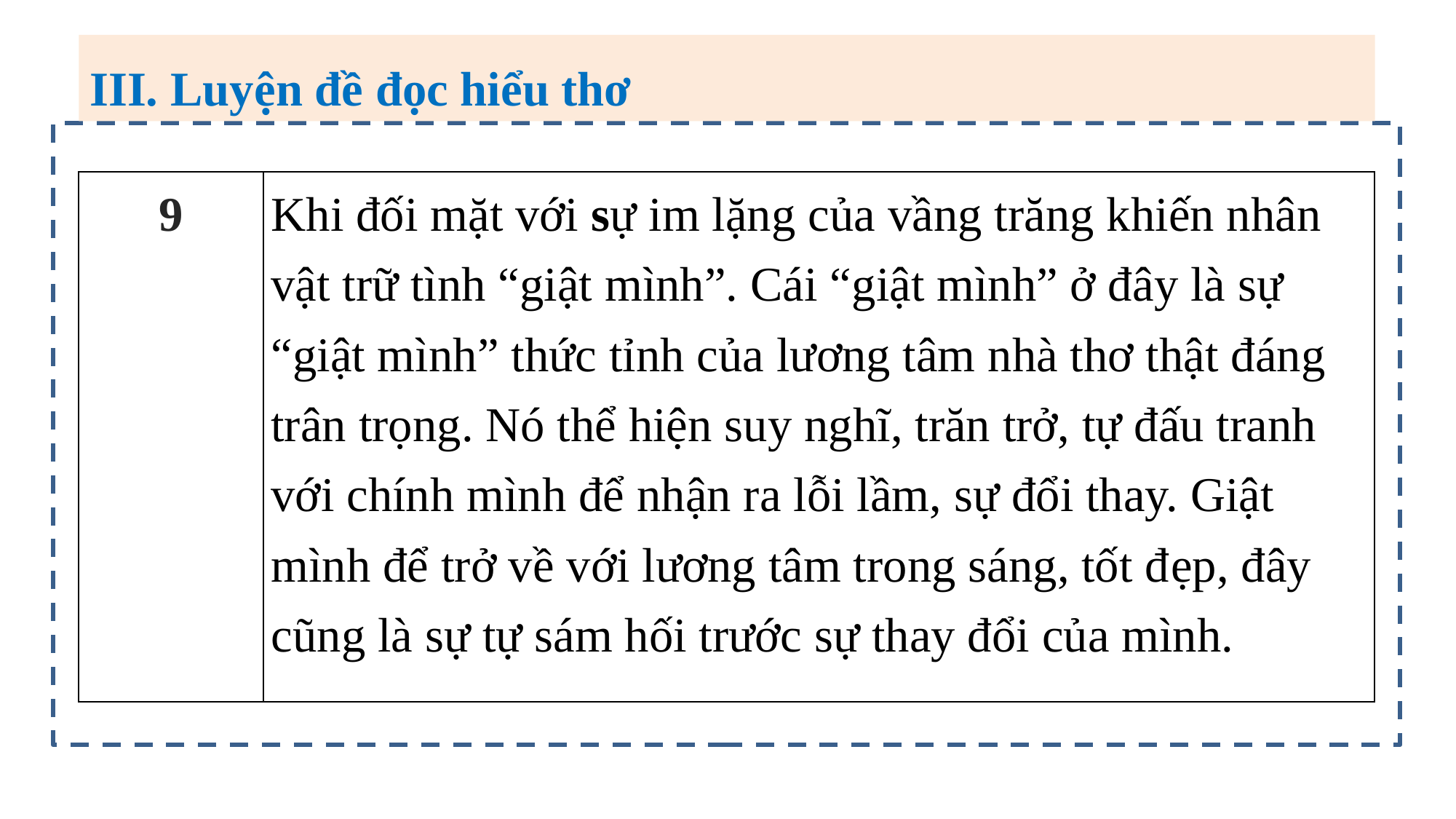

III. Luyện đề đọc hiểu thơ

| 9 | Khi đối mặt với sự im lặng của vầng trăng khiến nhân vật trữ tình “giật mình”. Cái “giật mình” ở đây là sự “giật mình” thức tỉnh của lương tâm nhà thơ thật đáng trân trọng. Nó thể hiện suy nghĩ, trăn trở, tự đấu tranh với chính mình để nhận ra lỗi lầm, sự đổi thay. Giật mình để trở về với lương tâm trong sáng, tốt đẹp, đây cũng là sự tự sám hối trước sự thay đổi của mình. |
| --- | --- |